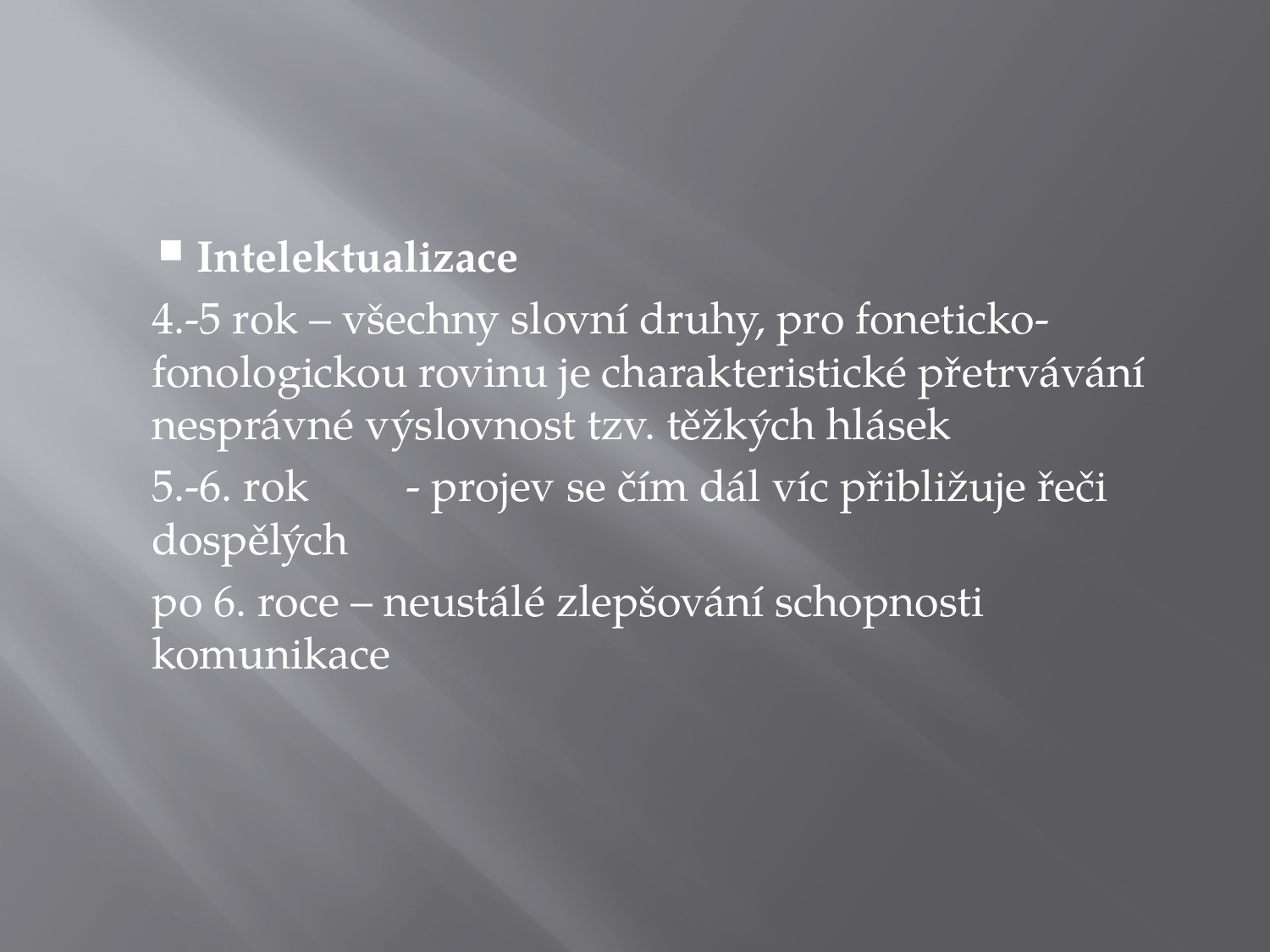

#
Intelektualizace
	4.-5 rok – všechny slovní druhy, pro foneticko-fonologickou rovinu je charakteristické přetrvávání nesprávné výslovnost tzv. těžkých hlásek
	5.-6. rok	- projev se čím dál víc přibližuje řeči dospělých
	po 6. roce – neustálé zlepšování schopnosti komunikace